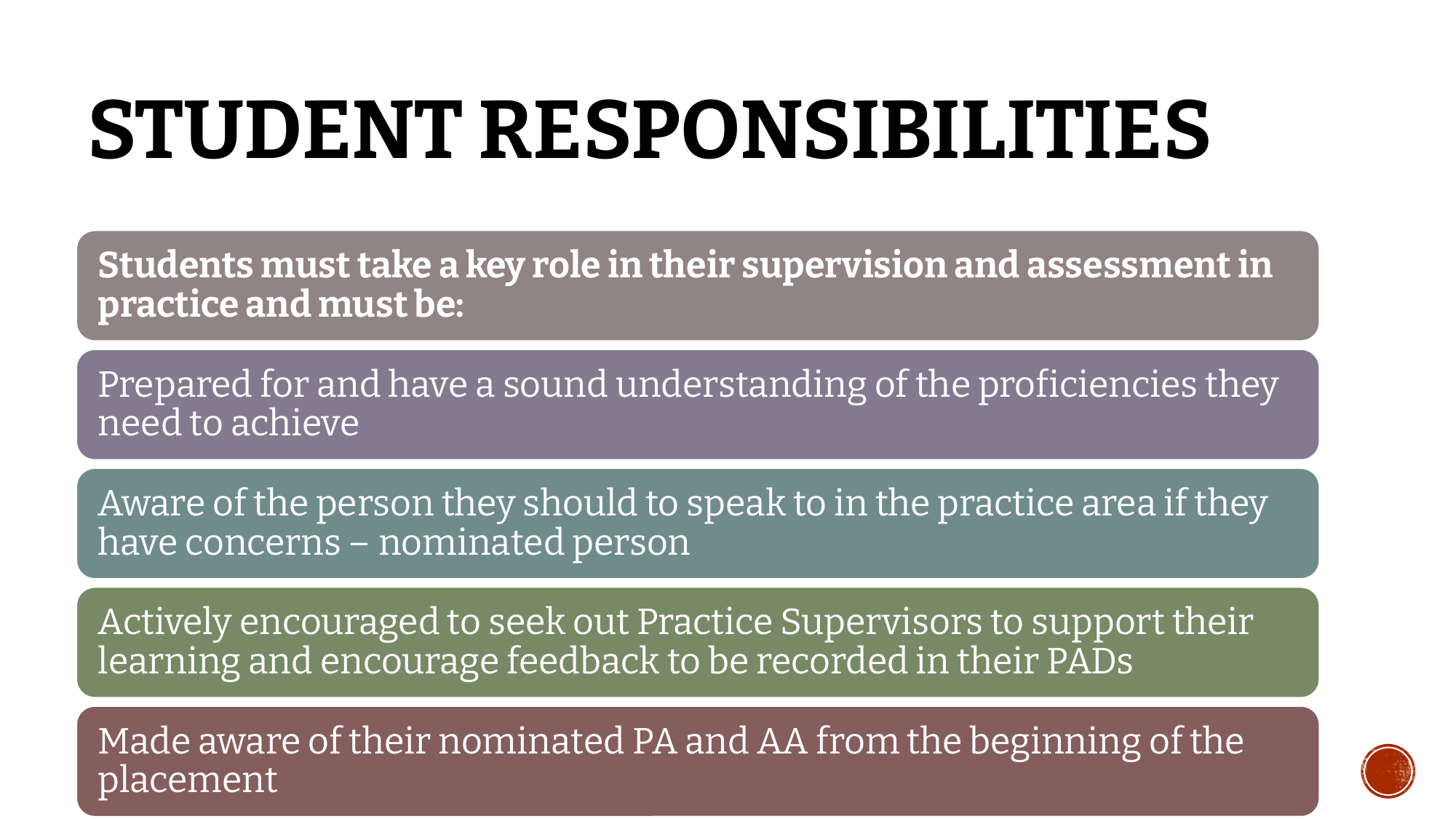

Student responsibilities
Students must take a key role in their supervision and assessment in practice and must be:
Prepared for and have a sound understanding of the proficiencies they need to achieve
Aware of the person they should to speak to in the practice area if they have concerns – nominated person
Actively encouraged to seek out Practice Supervisors to support their learning and encourage feedback to be recorded in their PADs
Made aware of their nominated PA and AA from the beginning of the placement
# Pan Midlands, Yorkshire and East - Student responsibilities